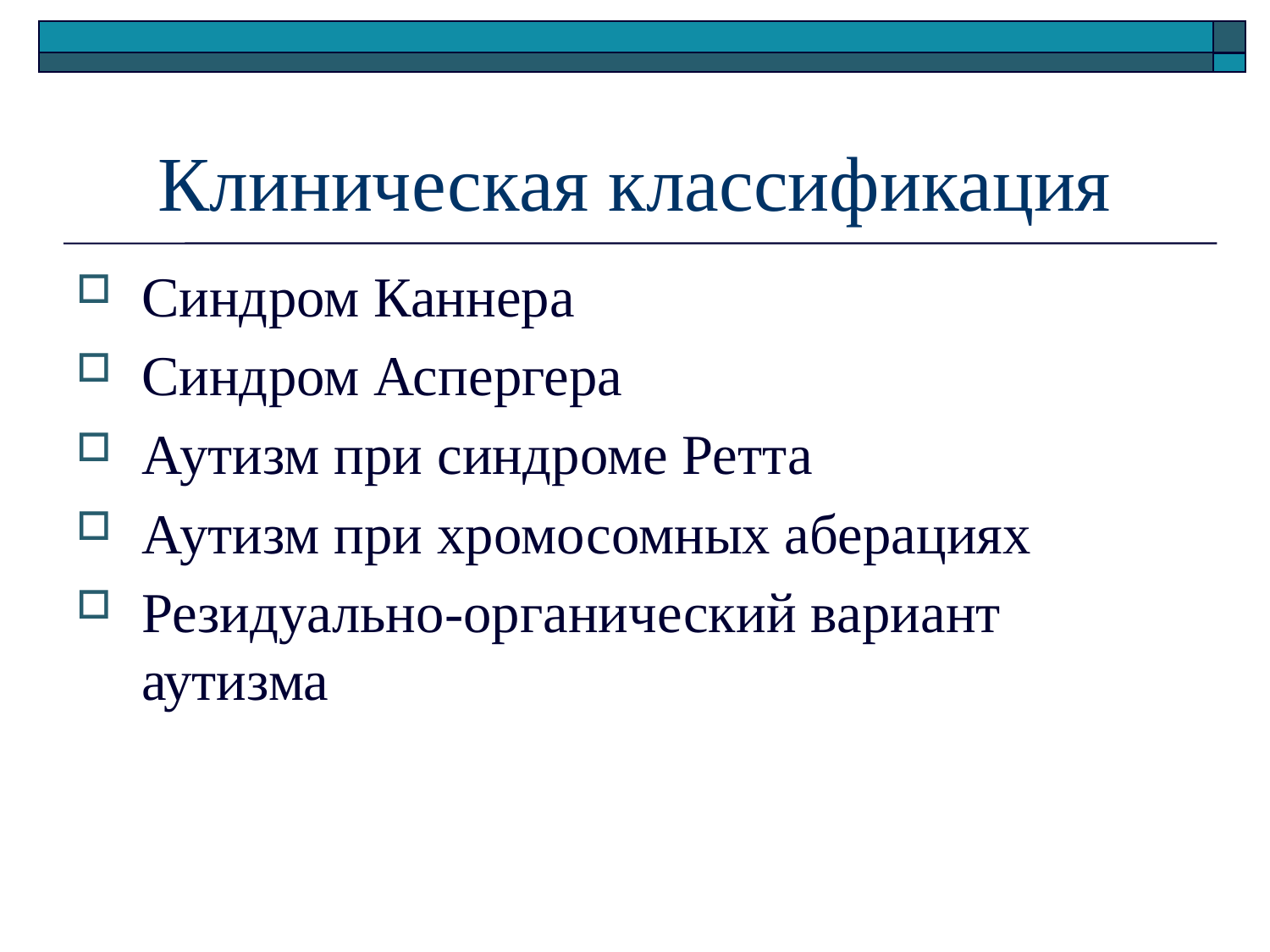

# Клиническая классификация
Синдром Каннера
Синдром Аспергера
Аутизм при синдроме Ретта
Аутизм при хромосомных аберациях
Резидуально-органический вариант аутизма